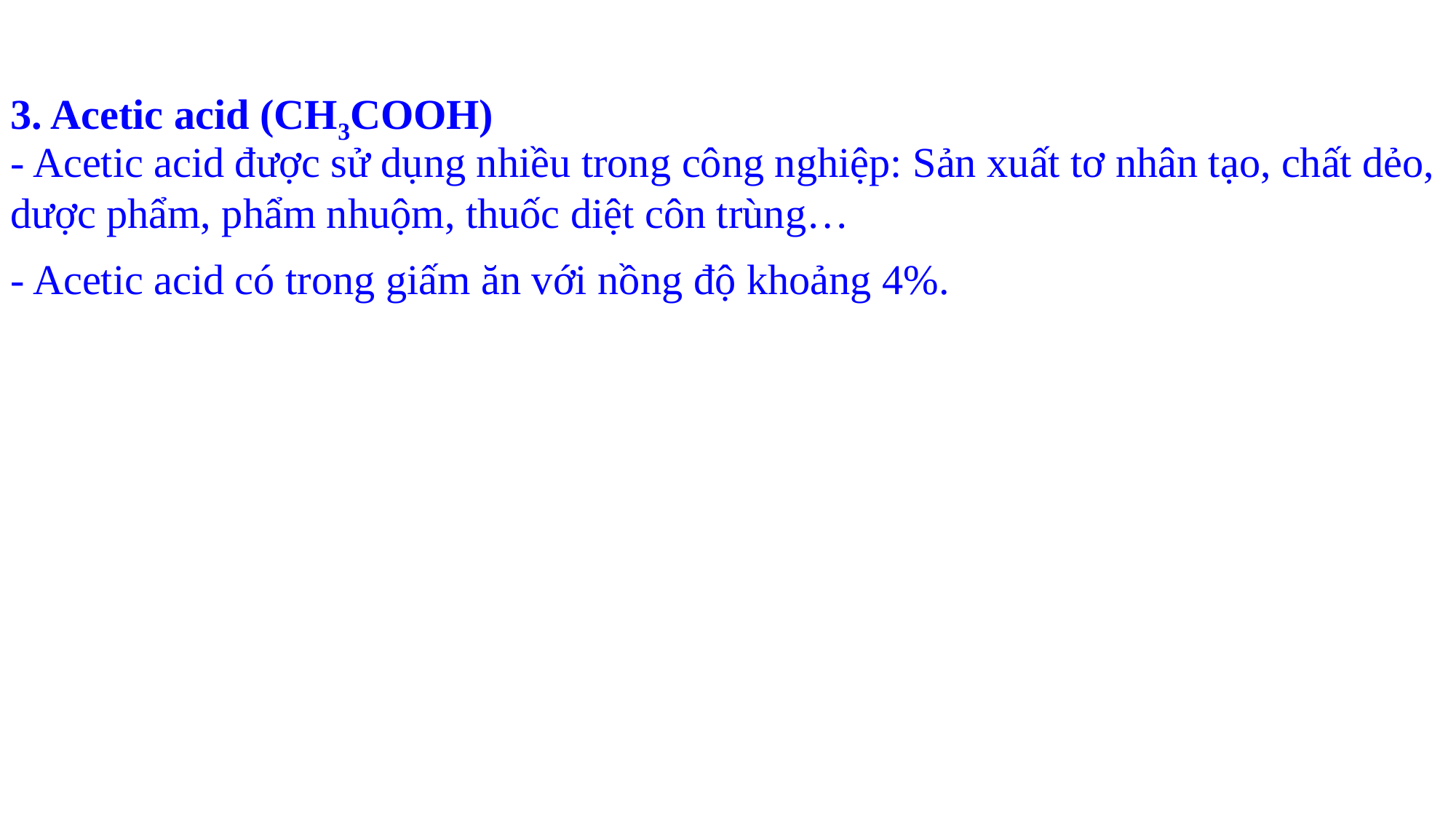

3. Acetic acid (CH3COOH)
- Acetic acid được sử dụng nhiều trong công nghiệp: Sản xuất tơ nhân tạo, chất dẻo, dược phẩm, phẩm nhuộm, thuốc diệt côn trùng…
- Acetic acid có trong giấm ăn với nồng độ khoảng 4%.